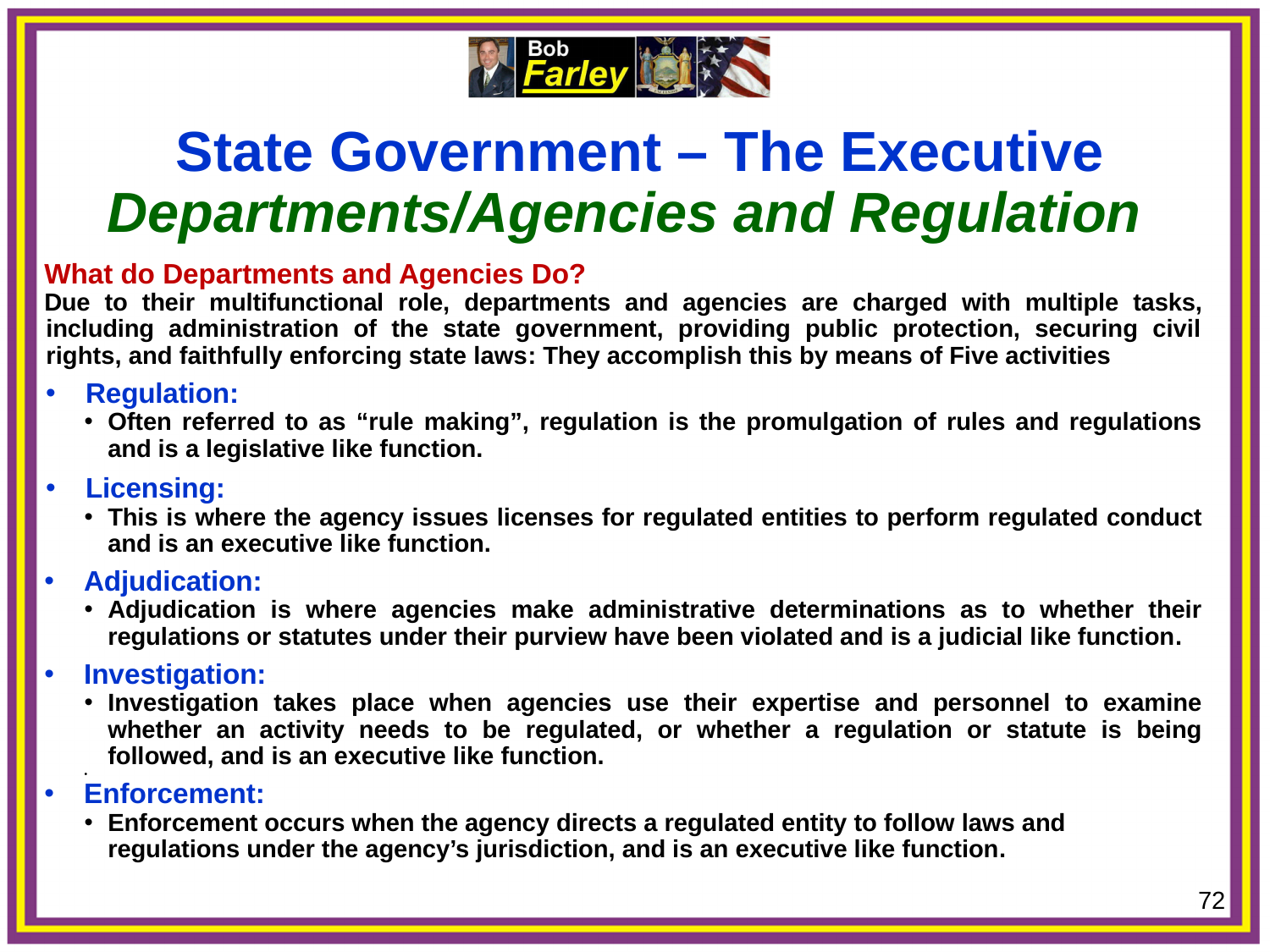

State Government – The Executive
Departments/Agencies and Regulation

What do Departments and Agencies Do?
Due to their multifunctional role, departments and agencies are charged with multiple tasks, including administration of the state government, providing public protection, securing civil rights, and faithfully enforcing state laws: They accomplish this by means of Five activities

Regulation:
Often referred to as “rule making”, regulation is the promulgation of rules and regulations and is a legislative like function.

Licensing:
This is where the agency issues licenses for regulated entities to perform regulated conduct and is an executive like function.

Adjudication:
Adjudication is where agencies make administrative determinations as to whether their regulations or statutes under their purview have been violated and is a judicial like function.

Investigation:
Investigation takes place when agencies use their expertise and personnel to examine whether an activity needs to be regulated, or whether a regulation or statute is being followed, and is an executive like function.

Enforcement:
Enforcement occurs when the agency directs a regulated entity to follow laws and regulations under the agency’s jurisdiction, and is an executive like function.
72